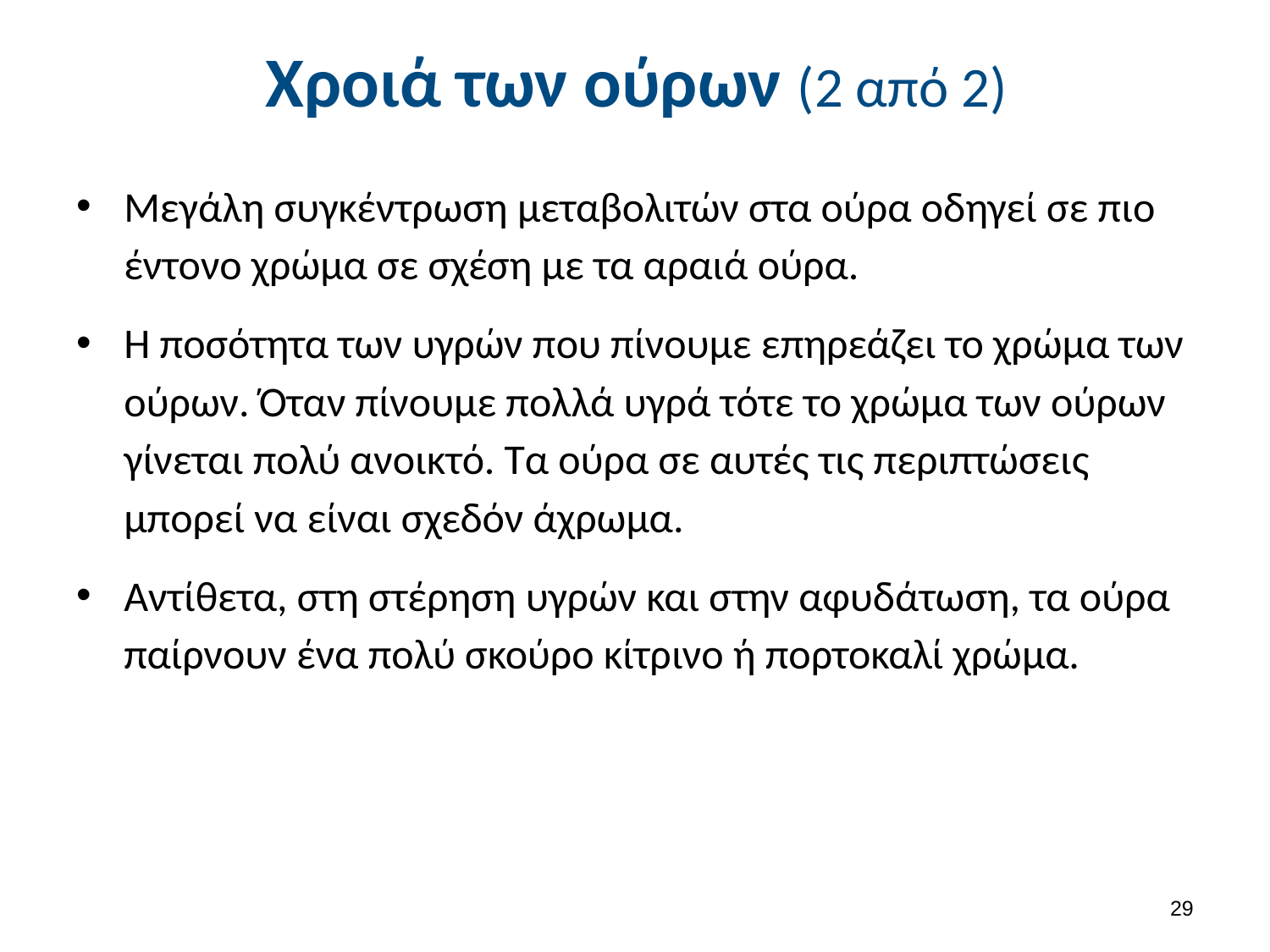

# Χροιά των ούρων (2 από 2)
Μεγάλη συγκέντρωση μεταβολιτών στα ούρα οδηγεί σε πιο έντονο χρώμα σε σχέση με τα αραιά ούρα.
Η ποσότητα των υγρών που πίνουμε επηρεάζει το χρώμα των ούρων. Όταν πίνουμε πολλά υγρά τότε το χρώμα των ούρων γίνεται πολύ ανοικτό. Τα ούρα σε αυτές τις περιπτώσεις μπορεί να είναι σχεδόν άχρωμα.
Αντίθετα, στη στέρηση υγρών και στην αφυδάτωση, τα ούρα παίρνουν ένα πολύ σκούρο κίτρινο ή πορτοκαλί χρώμα.
29